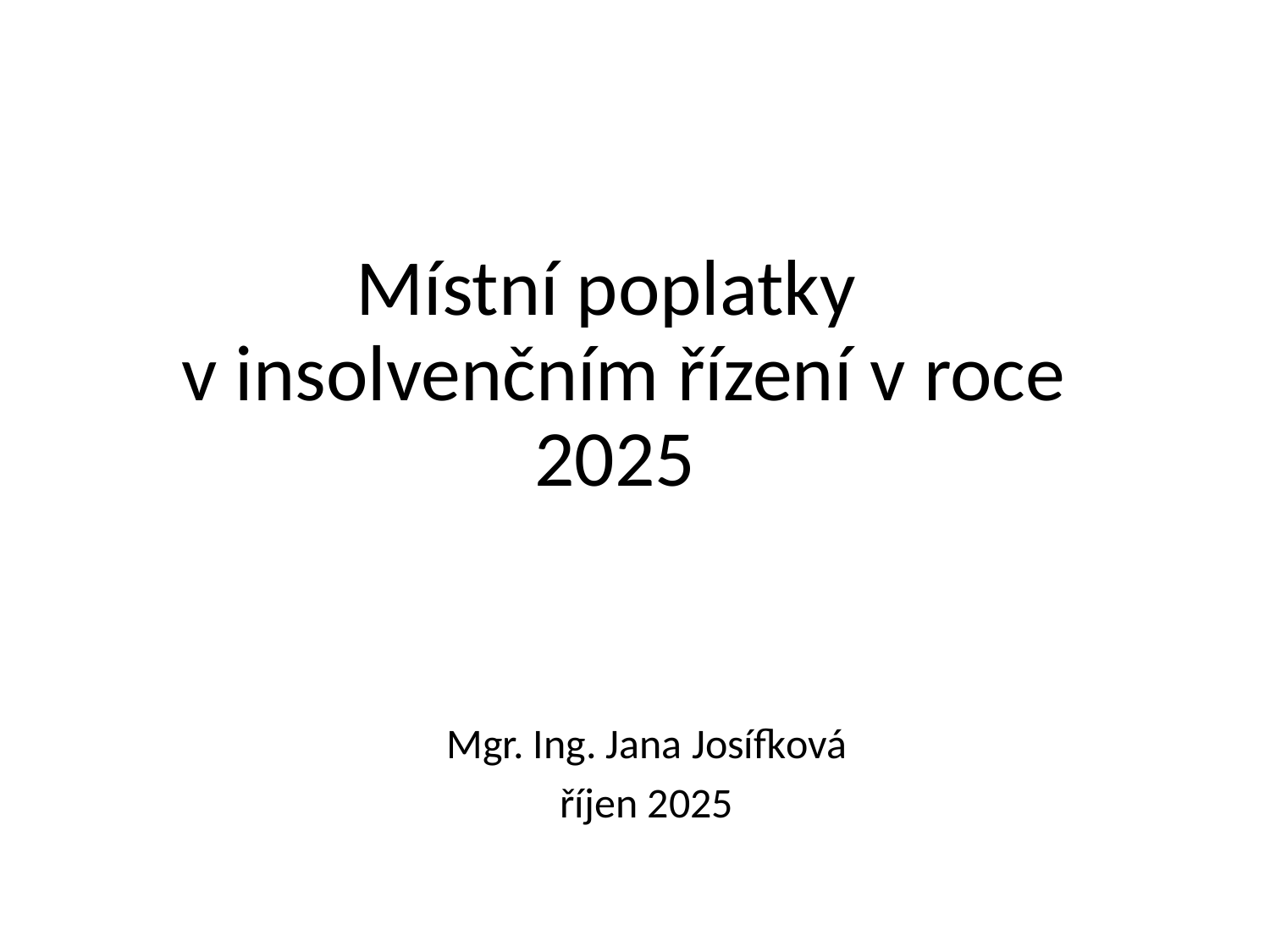

# Místní poplatky v insolvenčním řízení v roce 2025
Mgr. Ing. Jana Josífková
říjen 2025